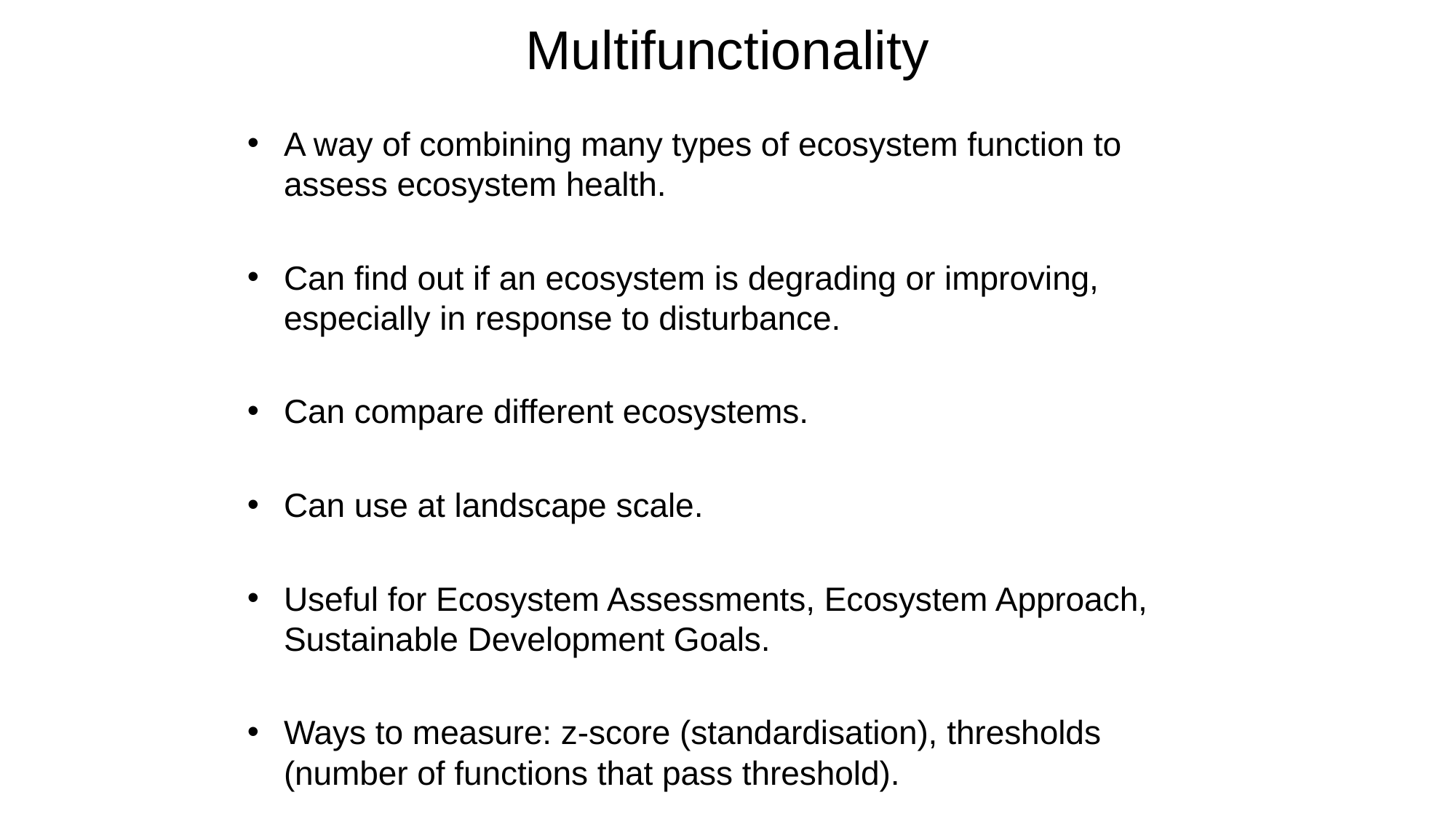

# Multifunctionality
A way of combining many types of ecosystem function to assess ecosystem health.

Can find out if an ecosystem is degrading or improving, especially in response to disturbance.

Can compare different ecosystems.

Can use at landscape scale.

Useful for Ecosystem Assessments, Ecosystem Approach, Sustainable Development Goals.

Ways to measure: z-score (standardisation), thresholds (number of functions that pass threshold).